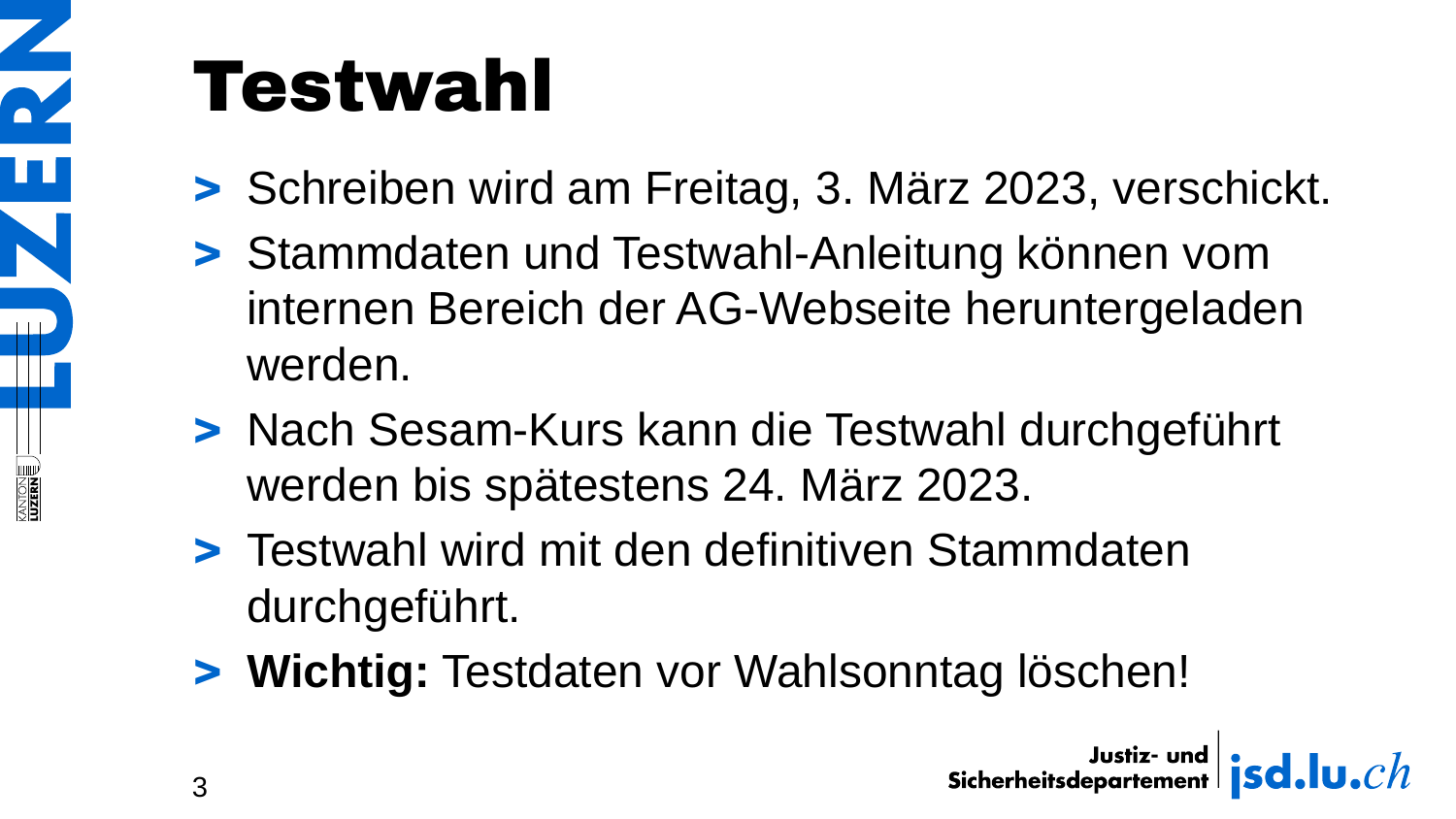

# Testwahl
Schreiben wird am Freitag, 3. März 2023, verschickt.
Stammdaten und Testwahl-Anleitung können vom internen Bereich der AG-Webseite heruntergeladen werden.
Nach Sesam-Kurs kann die Testwahl durchgeführt werden bis spätestens 24. März 2023.
Testwahl wird mit den definitiven Stammdaten durchgeführt.
Wichtig: Testdaten vor Wahlsonntag löschen!

3